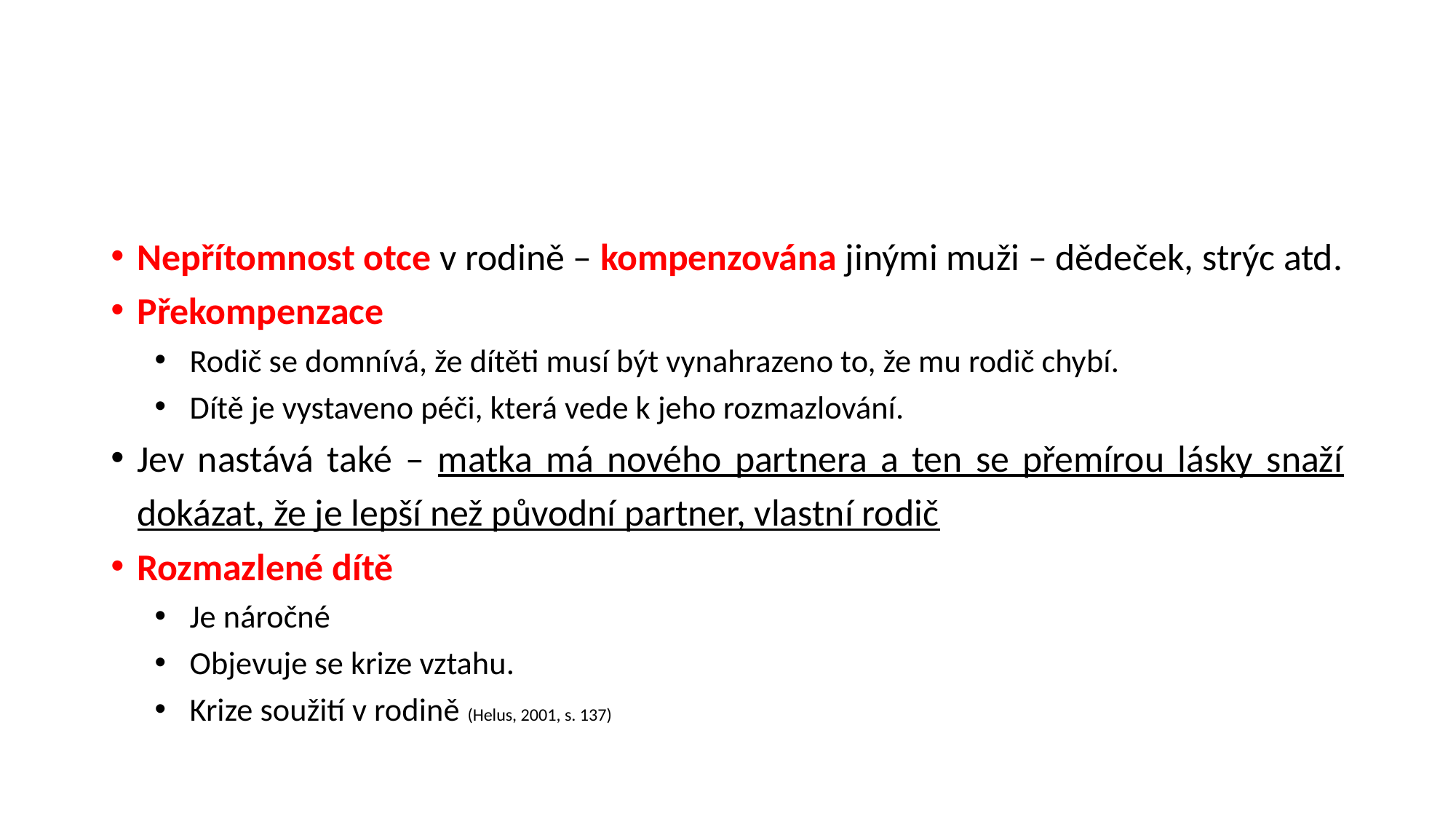

#
Nepřítomnost otce v rodině – kompenzována jinými muži – dědeček, strýc atd.
Překompenzace
Rodič se domnívá, že dítěti musí být vynahrazeno to, že mu rodič chybí.
Dítě je vystaveno péči, která vede k jeho rozmazlování.
Jev nastává také – matka má nového partnera a ten se přemírou lásky snaží dokázat, že je lepší než původní partner, vlastní rodič
Rozmazlené dítě
Je náročné
Objevuje se krize vztahu.
Krize soužití v rodině (Helus, 2001, s. 137)